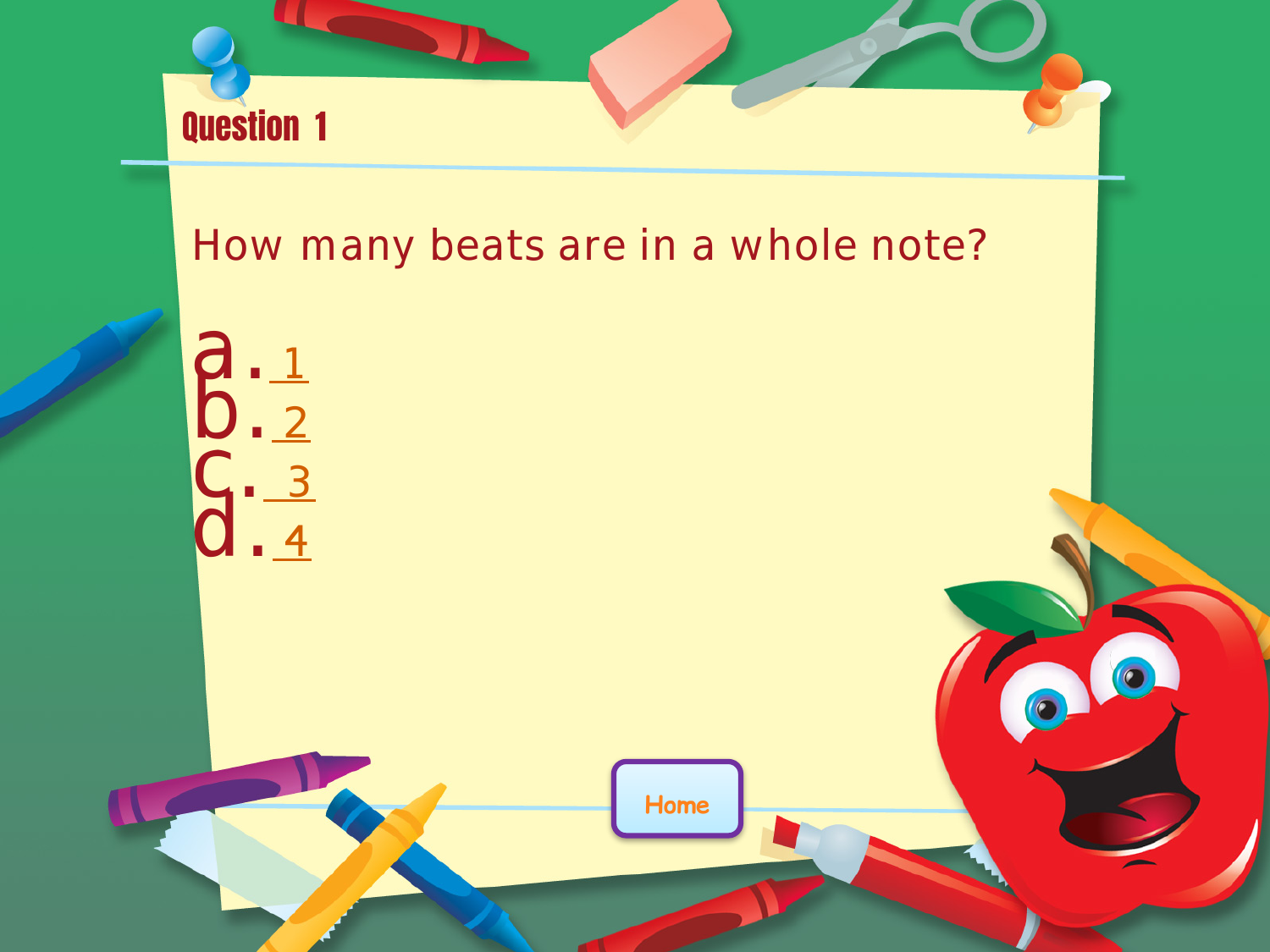

# Question  1
How many beats are in a whole note?

 1
 2
  3
 4

Home